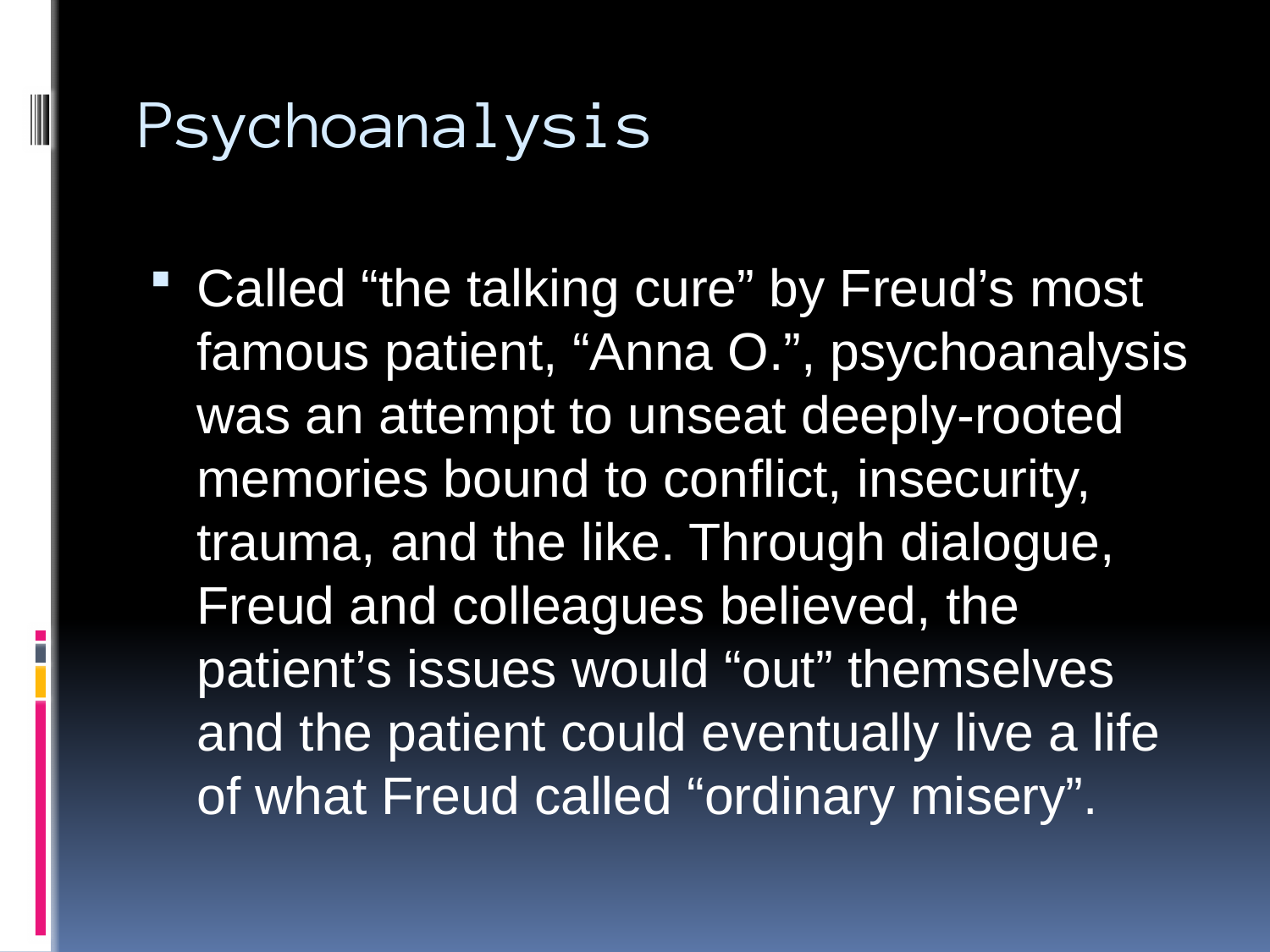

# Psychoanalysis
Called “the talking cure” by Freud’s most famous patient, “Anna O.”, psychoanalysis was an attempt to unseat deeply-rooted memories bound to conflict, insecurity, trauma, and the like. Through dialogue, Freud and colleagues believed, the patient’s issues would “out” themselves and the patient could eventually live a life of what Freud called “ordinary misery”.